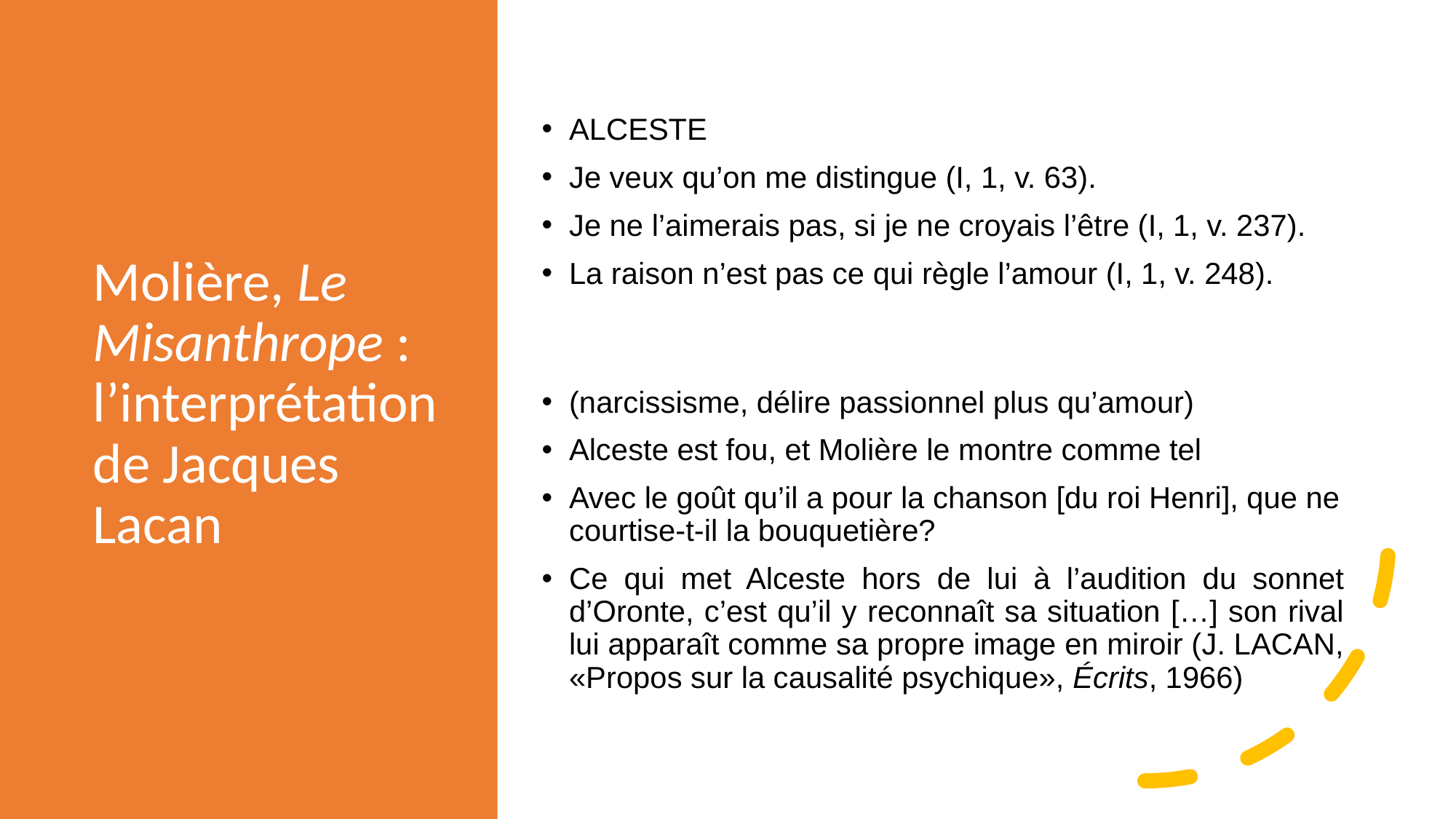

# Molière, Le Misanthrope : l’interprétation de Jacques Lacan
ALCESTE
Je veux qu’on me distingue (I, 1, v. 63).
Je ne l’aimerais pas, si je ne croyais l’être (I, 1, v. 237).
La raison n’est pas ce qui règle l’amour (I, 1, v. 248).

(narcissisme, délire passionnel plus qu’amour)
Alceste est fou, et Molière le montre comme tel
Avec le goût qu’il a pour la chanson [du roi Henri], que ne courtise-t-il la bouquetière?
Ce qui met Alceste hors de lui à l’audition du sonnet d’Oronte, c’est qu’il y reconnaît sa situation […] son rival lui apparaît comme sa propre image en miroir (J. LACAN, «Propos sur la causalité psychique», Écrits, 1966)